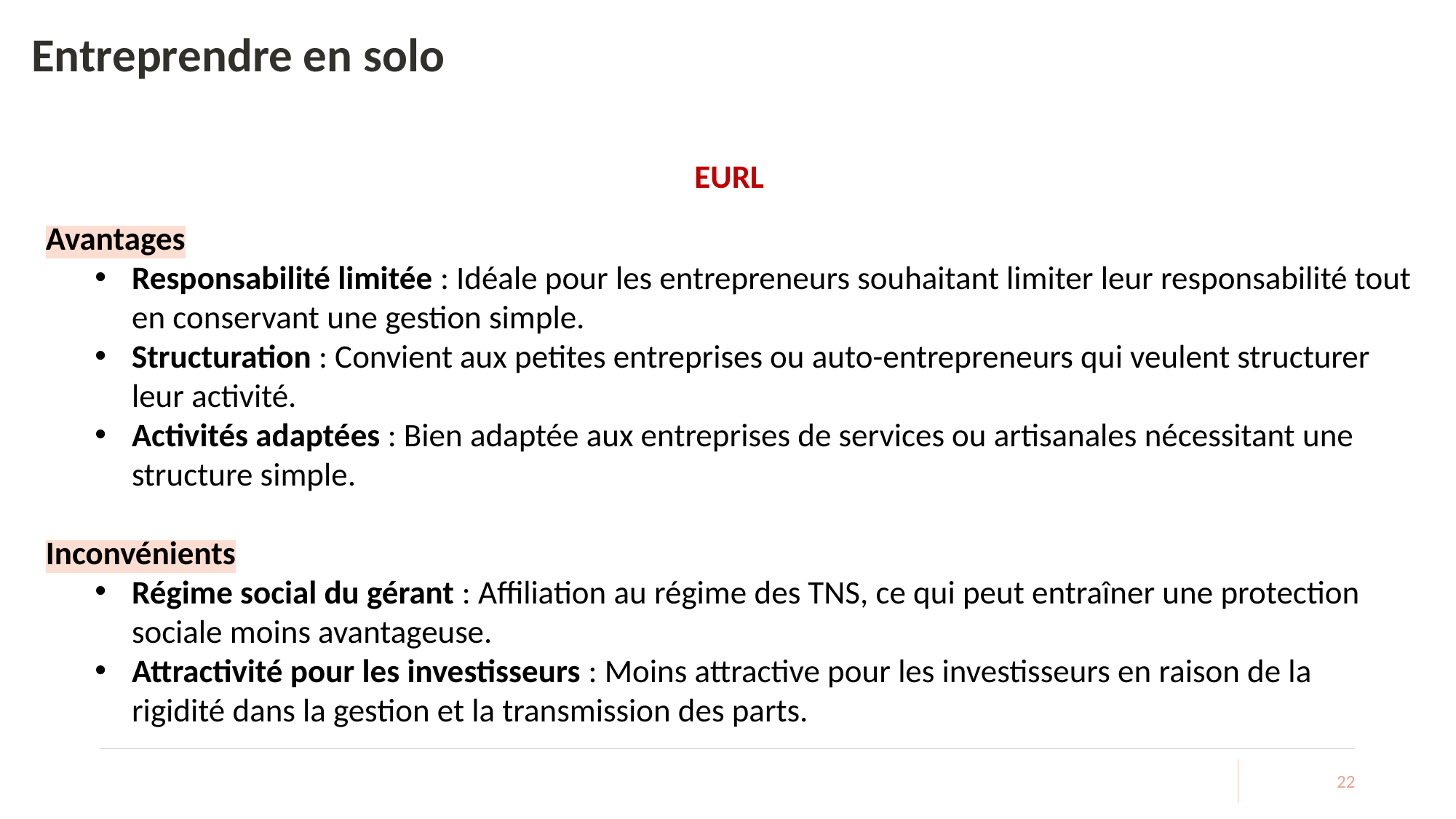

# Entreprendre en solo
EURL

Avantages
Responsabilité limitée : Idéale pour les entrepreneurs souhaitant limiter leur responsabilité tout en conservant une gestion simple.
Structuration : Convient aux petites entreprises ou auto-entrepreneurs qui veulent structurer leur activité.
Activités adaptées : Bien adaptée aux entreprises de services ou artisanales nécessitant une structure simple.

Inconvénients
Régime social du gérant : Affiliation au régime des TNS, ce qui peut entraîner une protection sociale moins avantageuse.
Attractivité pour les investisseurs : Moins attractive pour les investisseurs en raison de la rigidité dans la gestion et la transmission des parts.

22